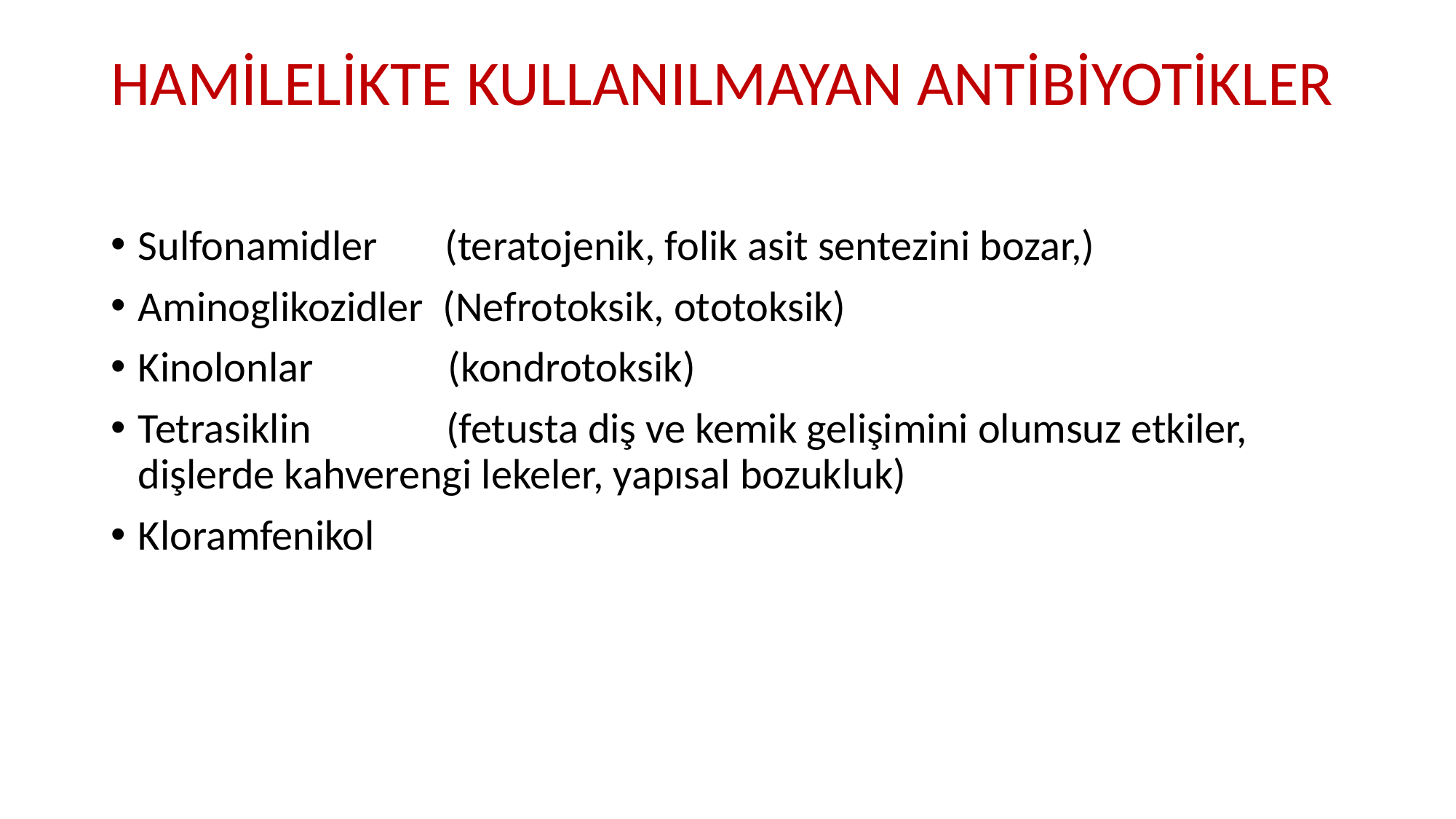

# HAMİLELİKTE KULLANILMAYAN ANTİBİYOTİKLER
Sulfonamidler       (teratojenik, folik asit sentezini bozar,)
Aminoglikozidler  (Nefrotoksik, ototoksik)
Kinolonlar              (kondrotoksik)
Tetrasiklin              (fetusta diş ve kemik gelişimini olumsuz etkiler, dişlerde kahverengi lekeler, yapısal bozukluk)
Kloramfenikol